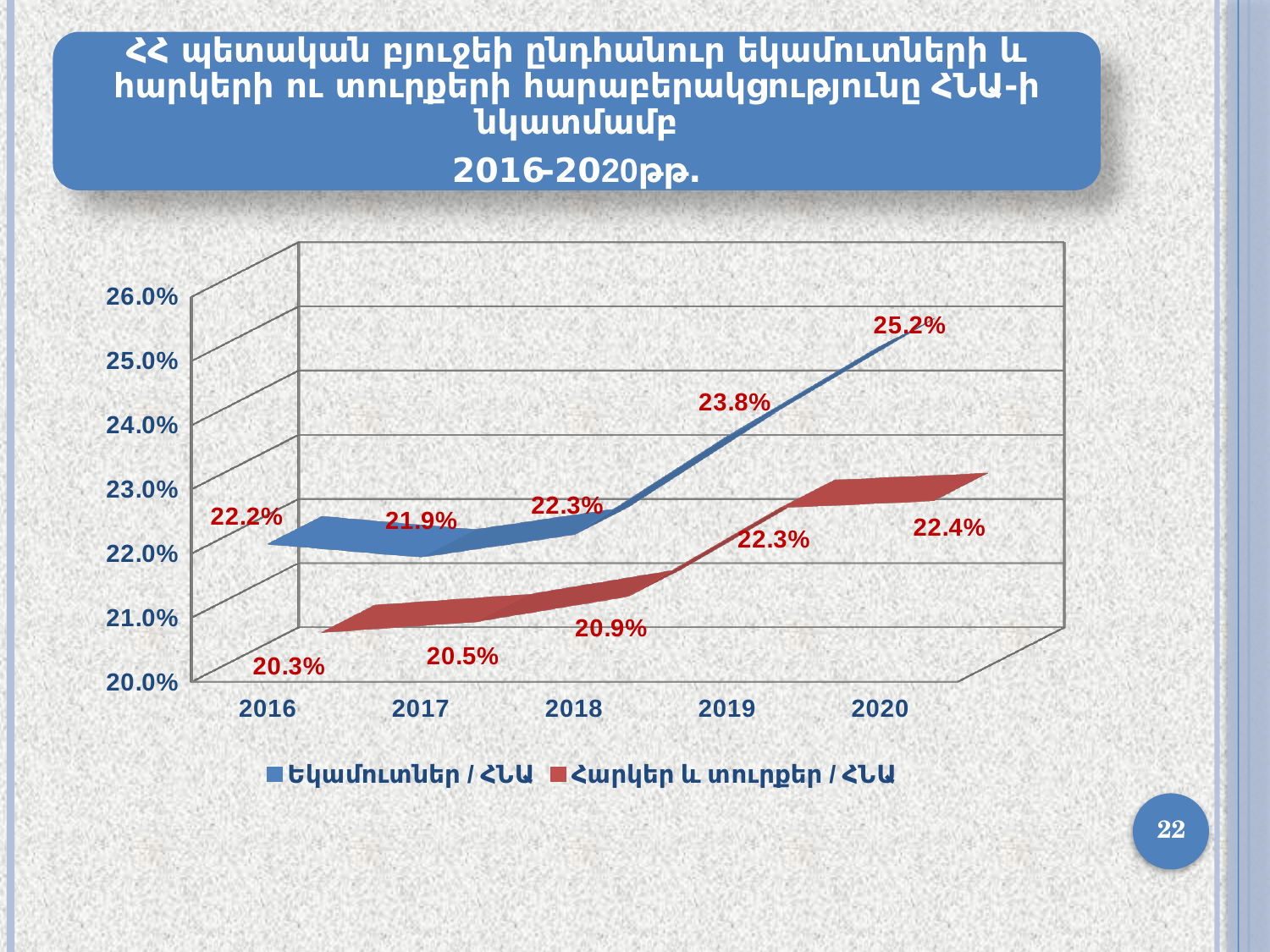

ՀՀ պետական բյուջեի ընդհանուր եկամուտների և հարկերի ու տուրքերի հարաբերակցությունը ՀՆԱ-ի նկատմամբ
2016-2020թթ.

[unsupported chart]

22